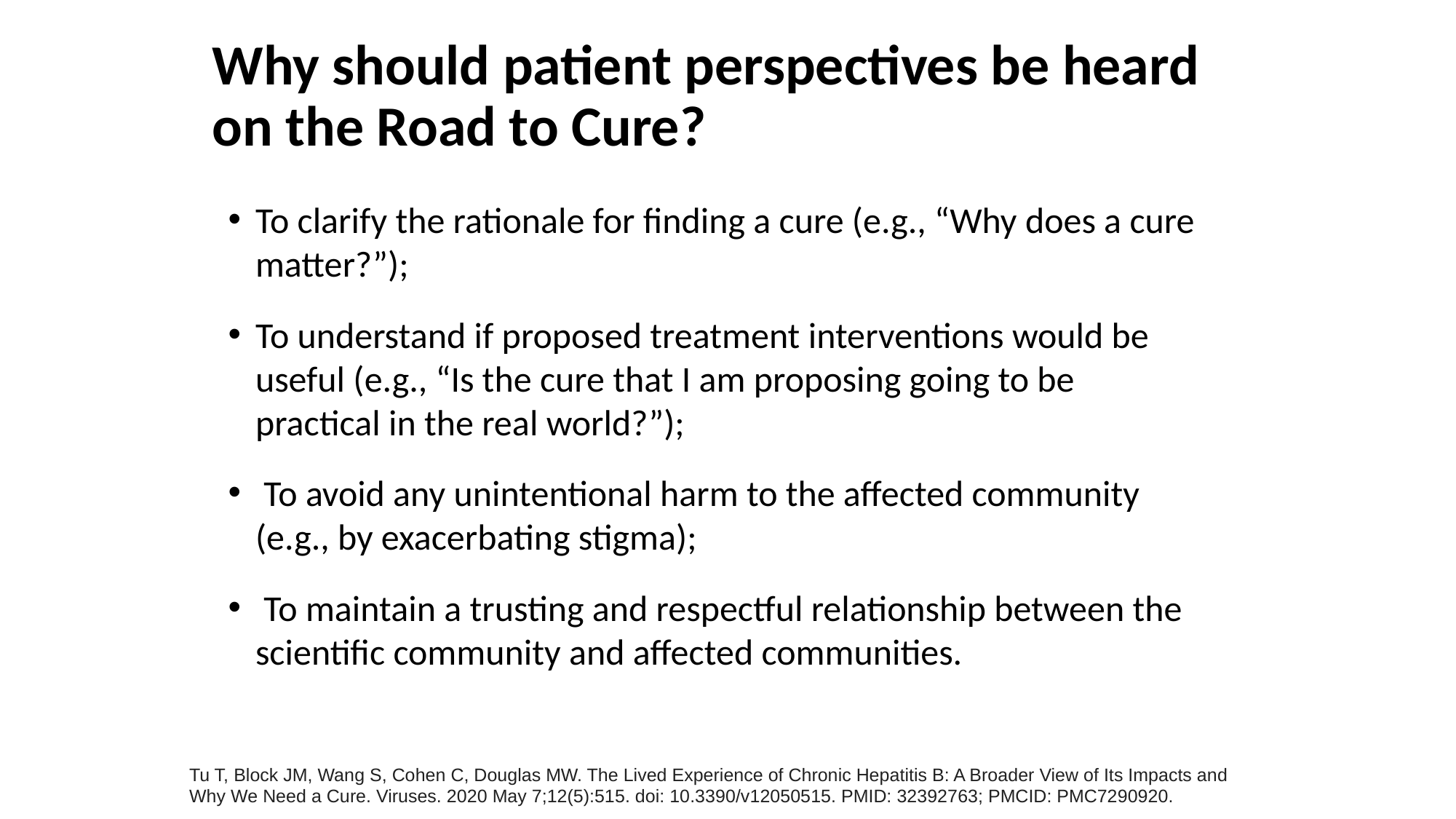

# Why should patient perspectives be heard on the Road to Cure?

To clarify the rationale for finding a cure (e.g., “Why does a cure matter?”);
To understand if proposed treatment interventions would be useful (e.g., “Is the cure that I am proposing going to be practical in the real world?”);
 To avoid any unintentional harm to the affected community (e.g., by exacerbating stigma);
 To maintain a trusting and respectful relationship between the scientific community and affected communities.
Tu T, Block JM, Wang S, Cohen C, Douglas MW. The Lived Experience of Chronic Hepatitis B: A Broader View of Its Impacts and Why We Need a Cure. Viruses. 2020 May 7;12(5):515. doi: 10.3390/v12050515. PMID: 32392763; PMCID: PMC7290920.